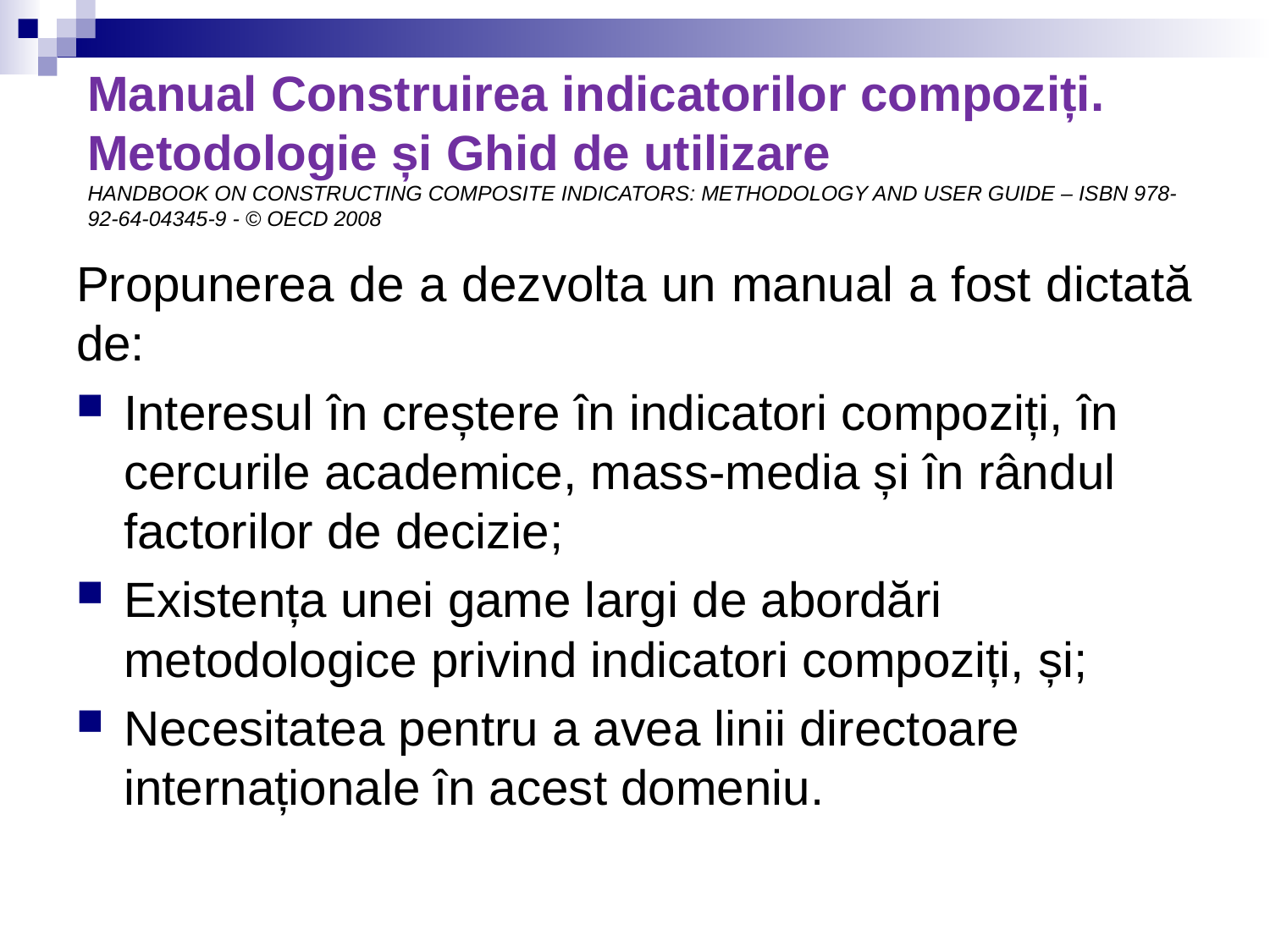

# Manual Construirea indicatorilor compoziți. Metodologie și Ghid de utilizare HANDBOOK ON CONSTRUCTING COMPOSITE INDICATORS: METHODOLOGY AND USER GUIDE – ISBN 978-92-64-04345-9 - © OECD 2008
Propunerea de a dezvolta un manual a fost dictată de:
Interesul în creștere în indicatori compoziți, în cercurile academice, mass-media și în rândul factorilor de decizie;
Existența unei game largi de abordări metodologice privind indicatori compoziți, și;
Necesitatea pentru a avea linii directoare internaționale în acest domeniu.